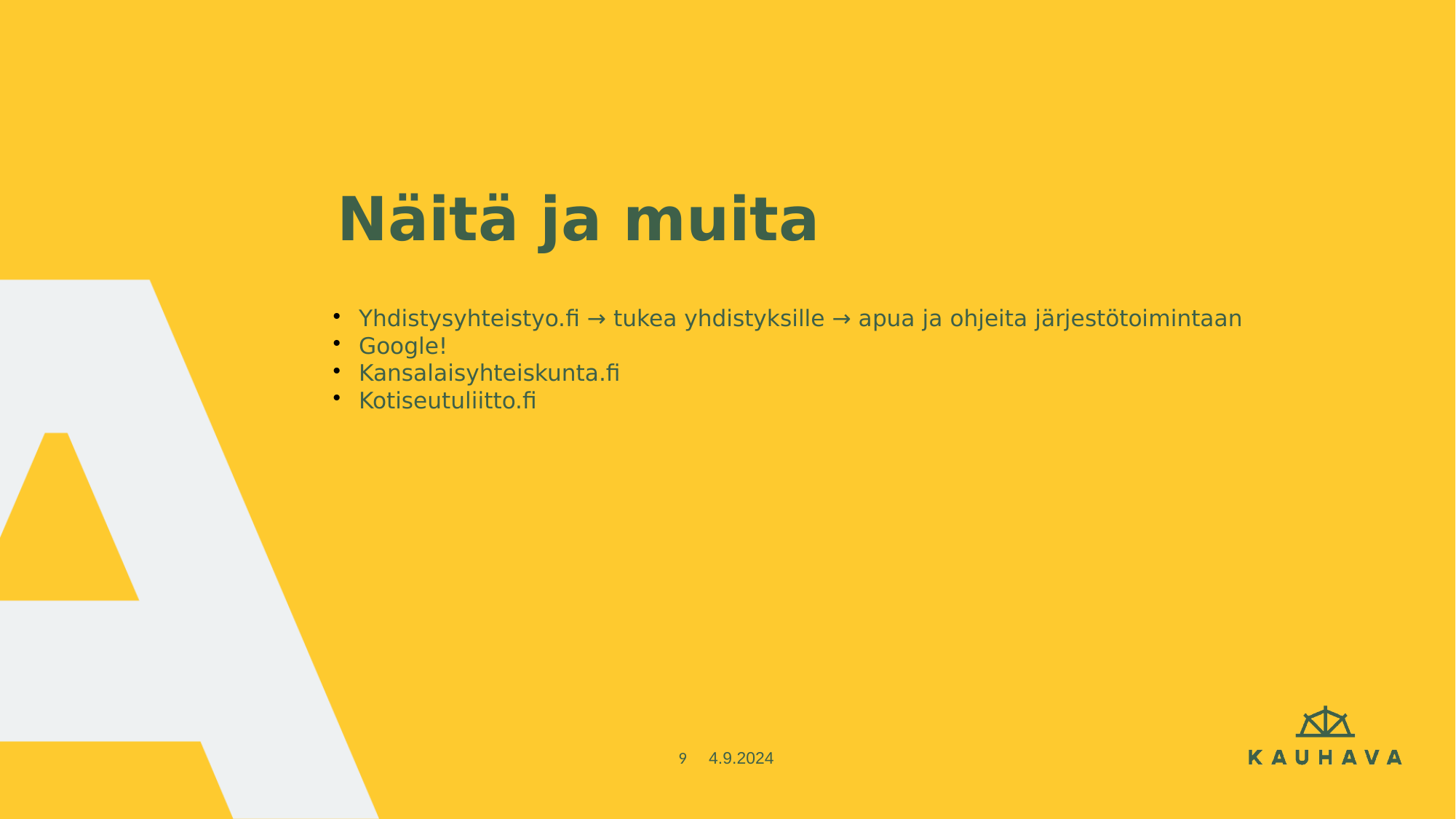

# Näitä ja muita
Yhdistysyhteistyo.fi → tukea yhdistyksille → apua ja ohjeita järjestötoimintaan
Google!
Kansalaisyhteiskunta.fi
Kotiseutuliitto.fi

9
4.9.2024